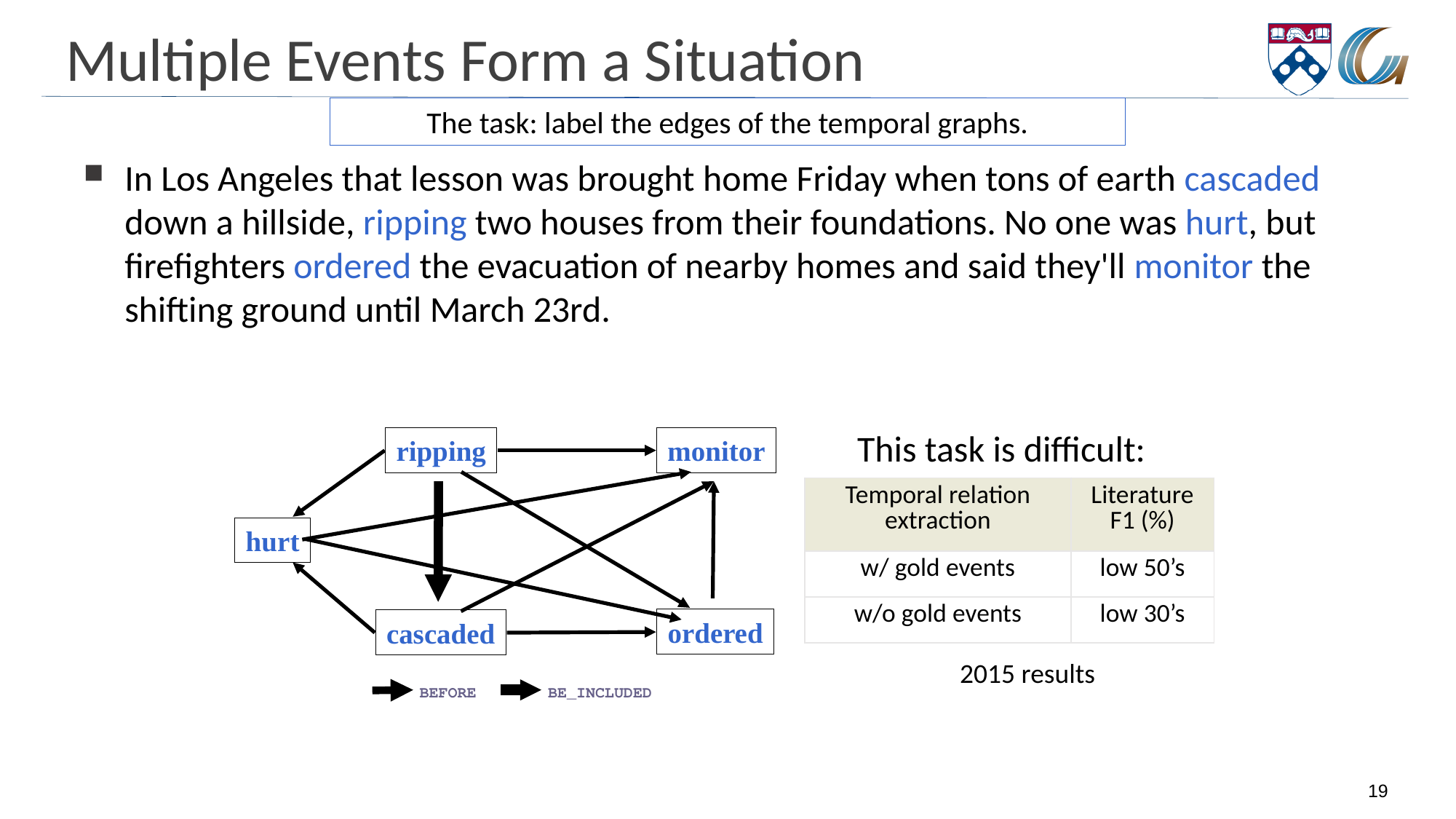

# Multiple Events Form a Situation
The task: label the edges of the temporal graphs.
In Los Angeles that lesson was brought home Friday when tons of earth cascaded down a hillside, ripping two houses from their foundations. No one was hurt, but firefighters ordered the evacuation of nearby homes and said they'll monitor the shifting ground until March 23rd.

This task is difficult:
ripping
monitor
hurt
ordered
cascaded
BEFORE
BE_INCLUDED
| Temporal relation extraction | Literature F1 (%) |
| --- | --- |
| w/ gold events | low 50’s |
| w/o gold events | low 30’s |
2015 results
19